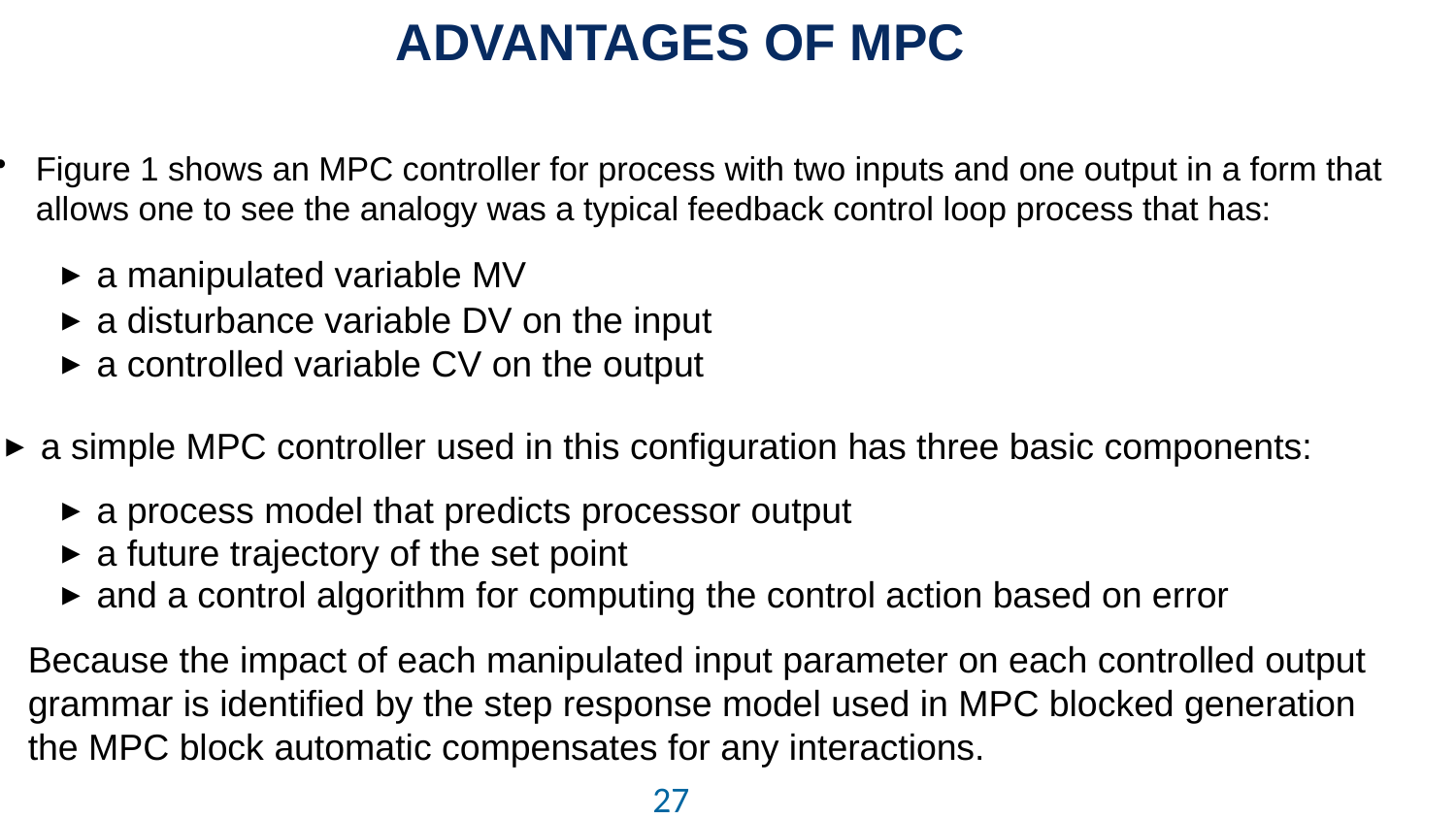

# ADVANTAGES OF MPC
Figure 1 shows an MPC controller for process with two inputs and one output in a form that allows one to see the analogy was a typical feedback control loop process that has:
a manipulated variable MV
a disturbance variable DV on the input
a controlled variable CV on the output
a simple MPC controller used in this configuration has three basic components:
a process model that predicts processor output
a future trajectory of the set point
and a control algorithm for computing the control action based on error
Because the impact of each manipulated input parameter on each controlled output grammar is identified by the step response model used in MPC blocked generation the MPC block automatic compensates for any interactions.
27